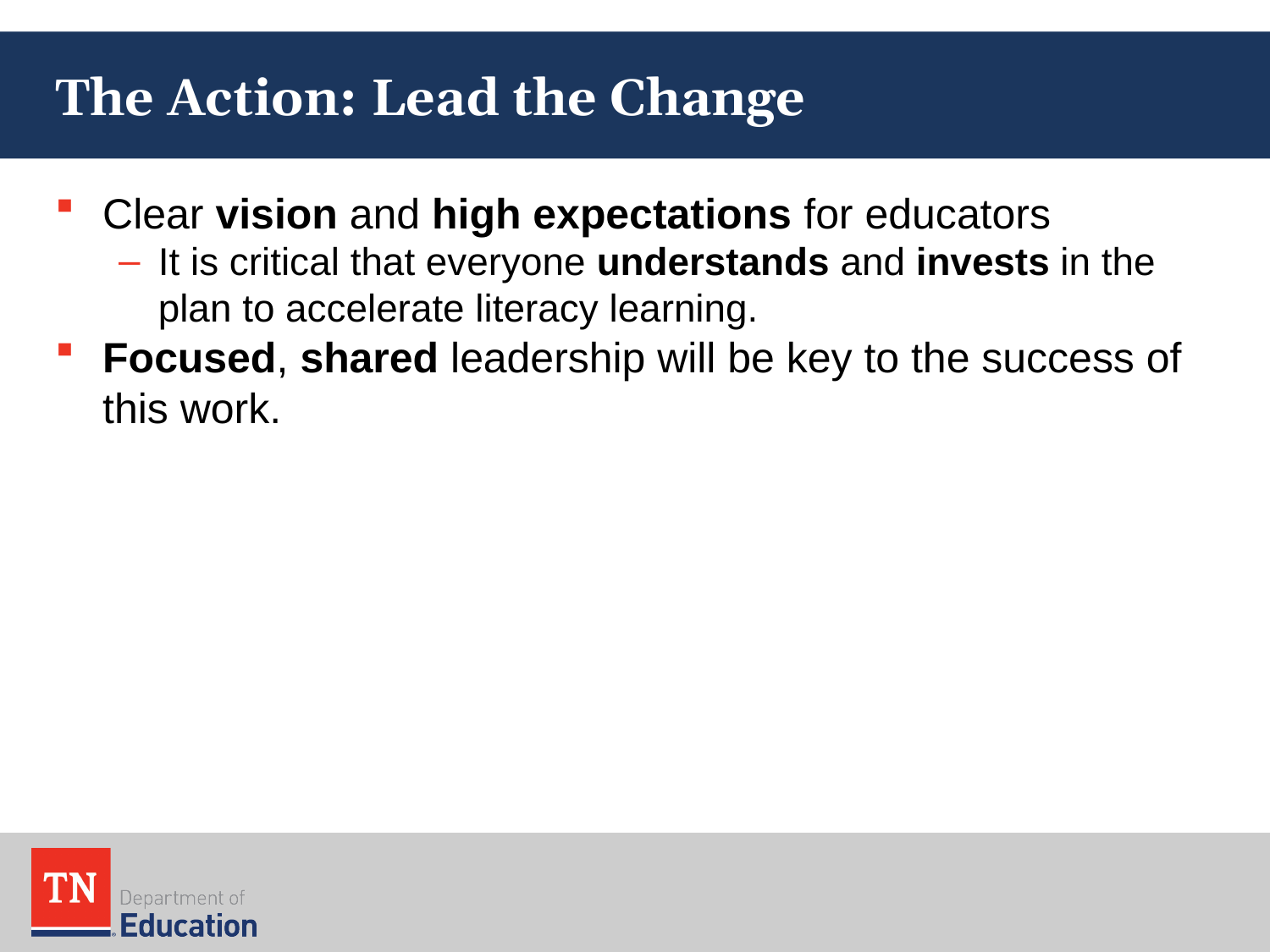

# The Action: Lead the Change
Clear vision and high expectations for educators
It is critical that everyone understands and invests in the plan to accelerate literacy learning.
Focused, shared leadership will be key to the success of this work.